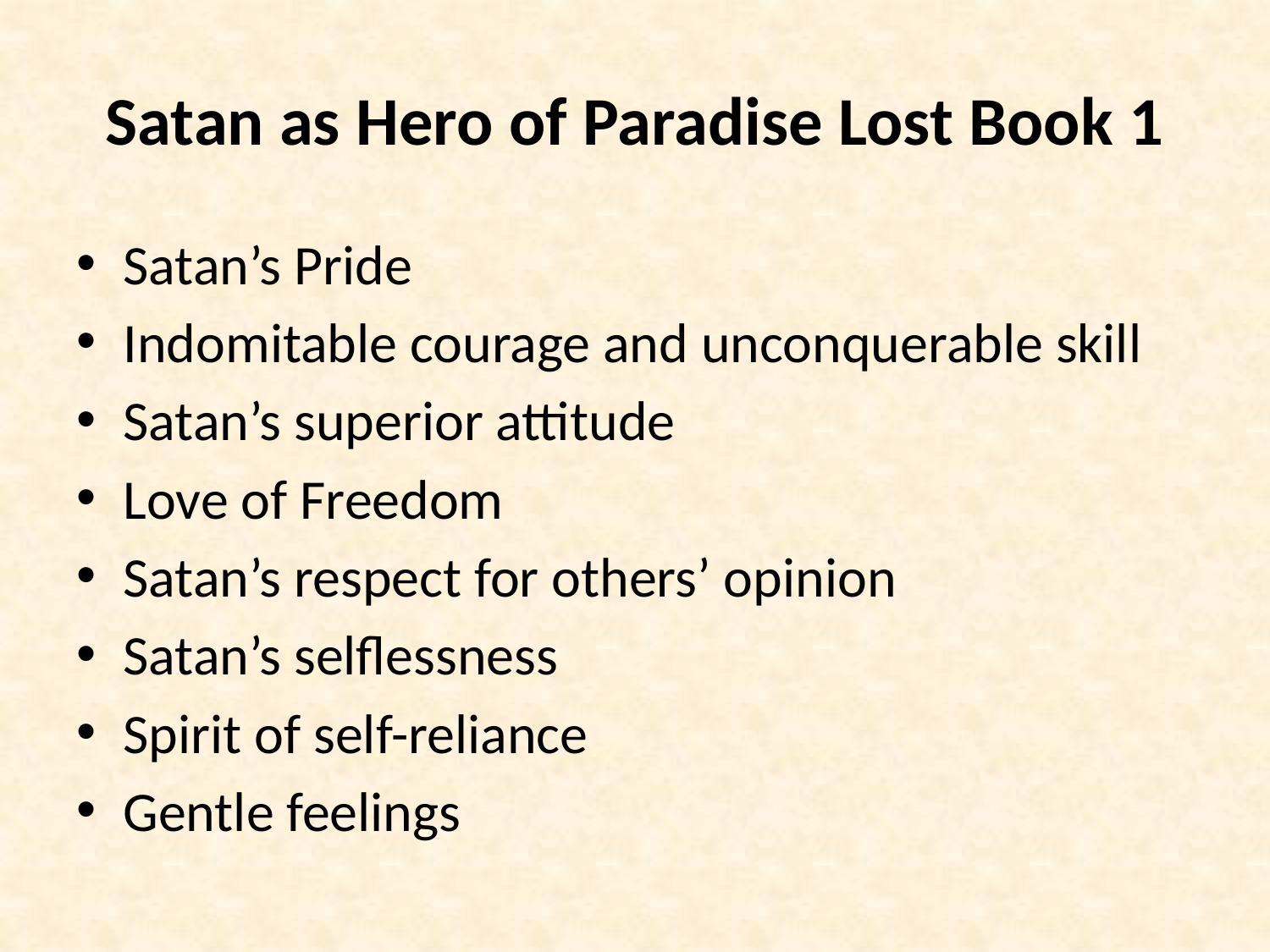

# Satan as Hero of Paradise Lost Book 1
Satan’s Pride
Indomitable courage and unconquerable skill
Satan’s superior attitude
Love of Freedom
Satan’s respect for others’ opinion
Satan’s selflessness
Spirit of self-reliance
Gentle feelings